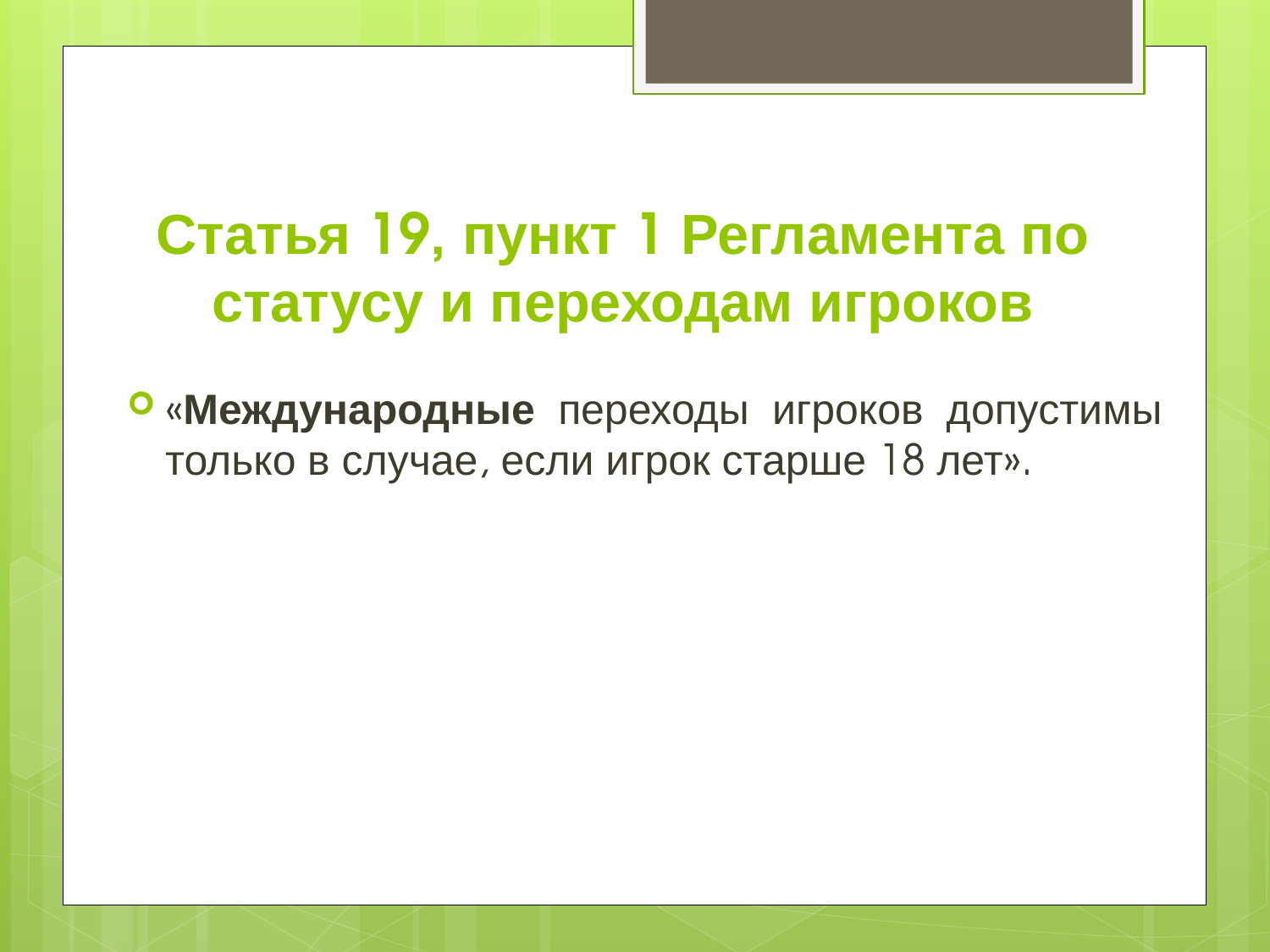

# Статья 19, пункт 1 Регламента по статусу и переходам игроков
«Международные переходы игроков допустимы только в случае, если игрок старше 18 лет».